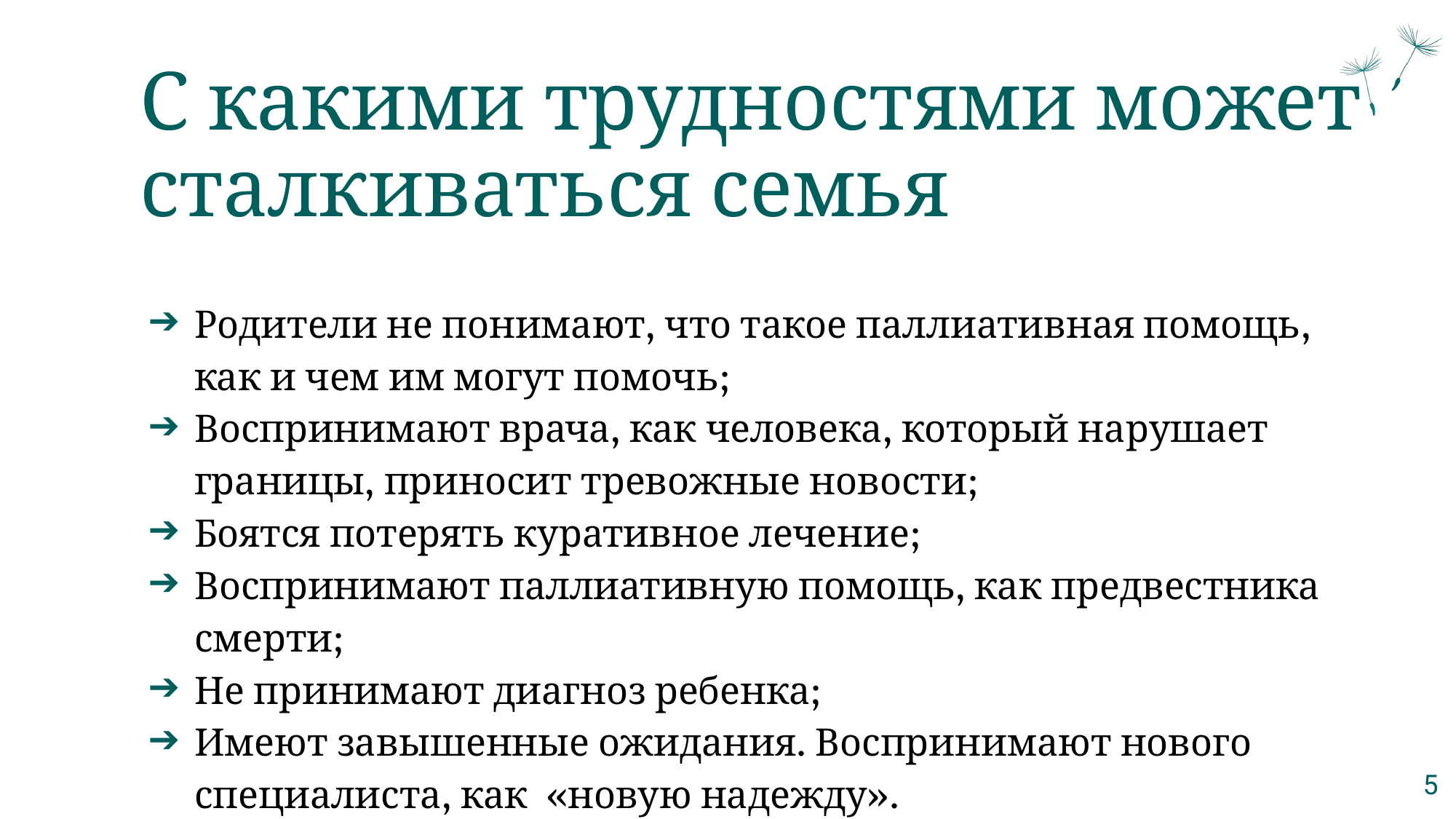

# С какими трудностями может сталкиваться семья

Родители не понимают, что такое паллиативная помощь, как и чем им могут помочь;
Воспринимают врача, как человека, который нарушает границы, приносит тревожные новости;
Боятся потерять куративное лечение;
Воспринимают паллиативную помощь, как предвестника смерти;
Не принимают диагноз ребенка;
Имеют завышенные ожидания. Воспринимают нового специалиста, как  «новую надежду».

5